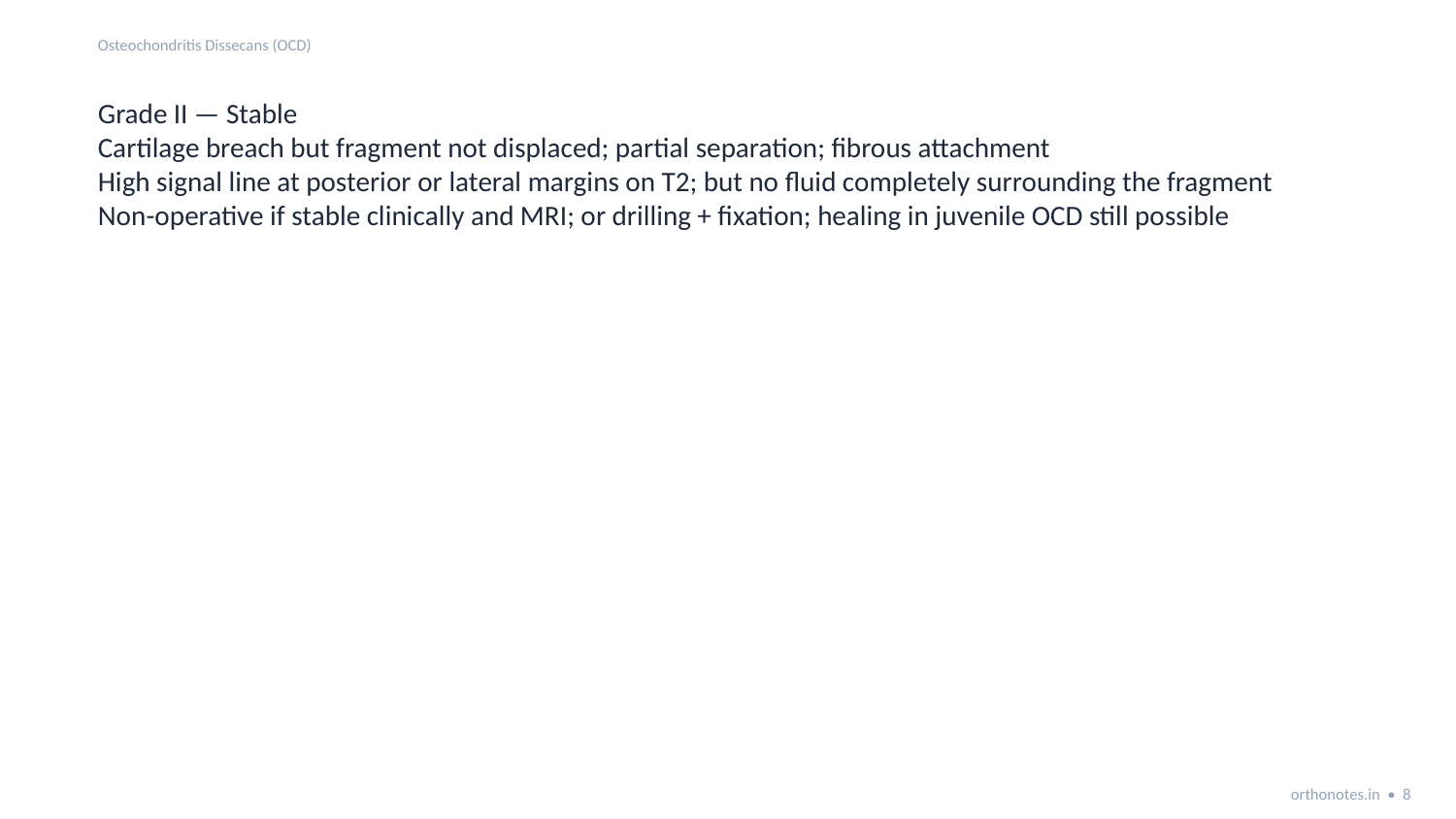

Osteochondritis Dissecans (OCD)
Grade II — Stable
Cartilage breach but fragment not displaced; partial separation; fibrous attachment
High signal line at posterior or lateral margins on T2; but no fluid completely surrounding the fragment
Non-operative if stable clinically and MRI; or drilling + fixation; healing in juvenile OCD still possible
orthonotes.in  •  8